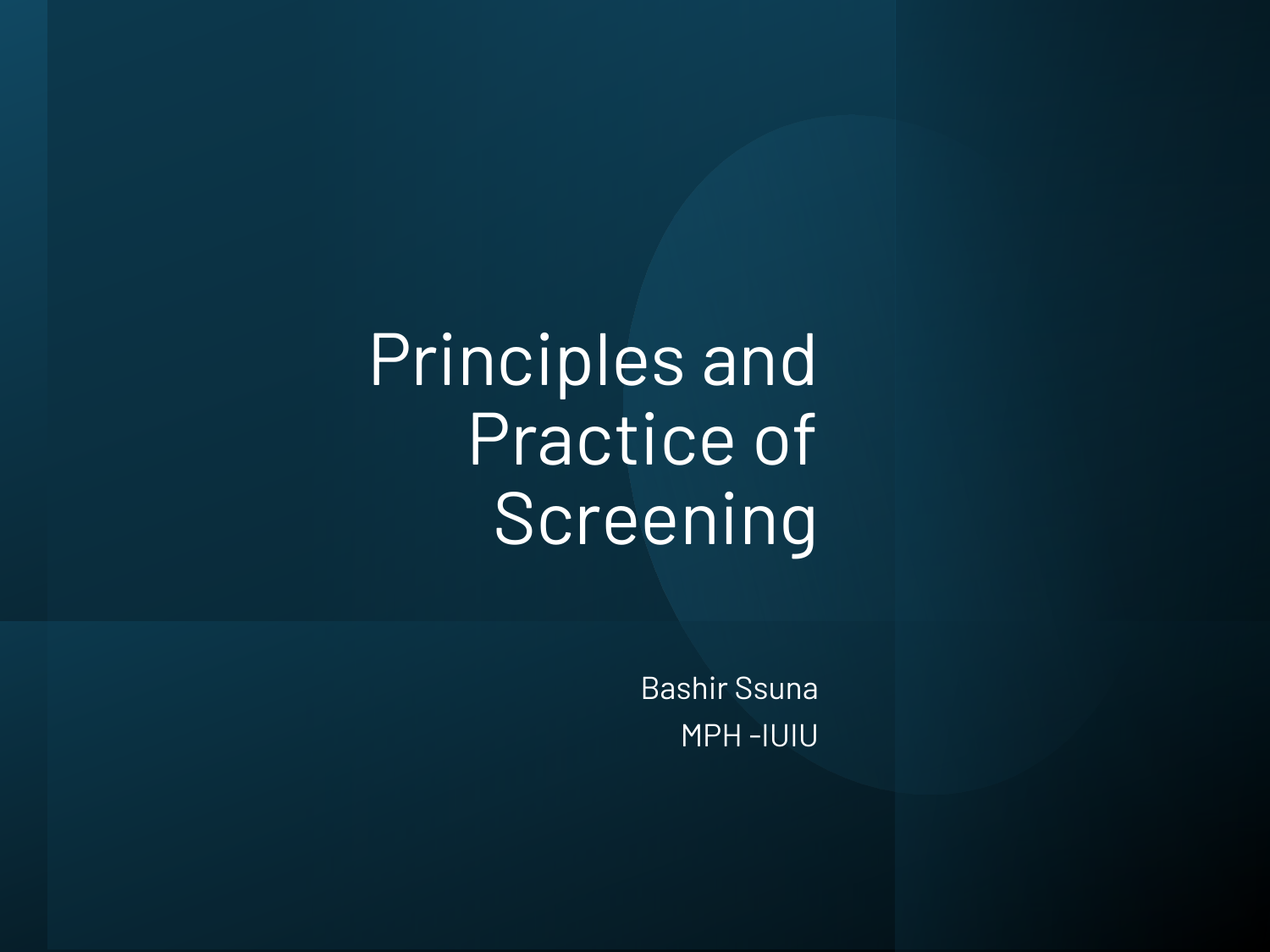

# Principles and Practice of Screening

Bashir Ssuna
MPH -IUIU